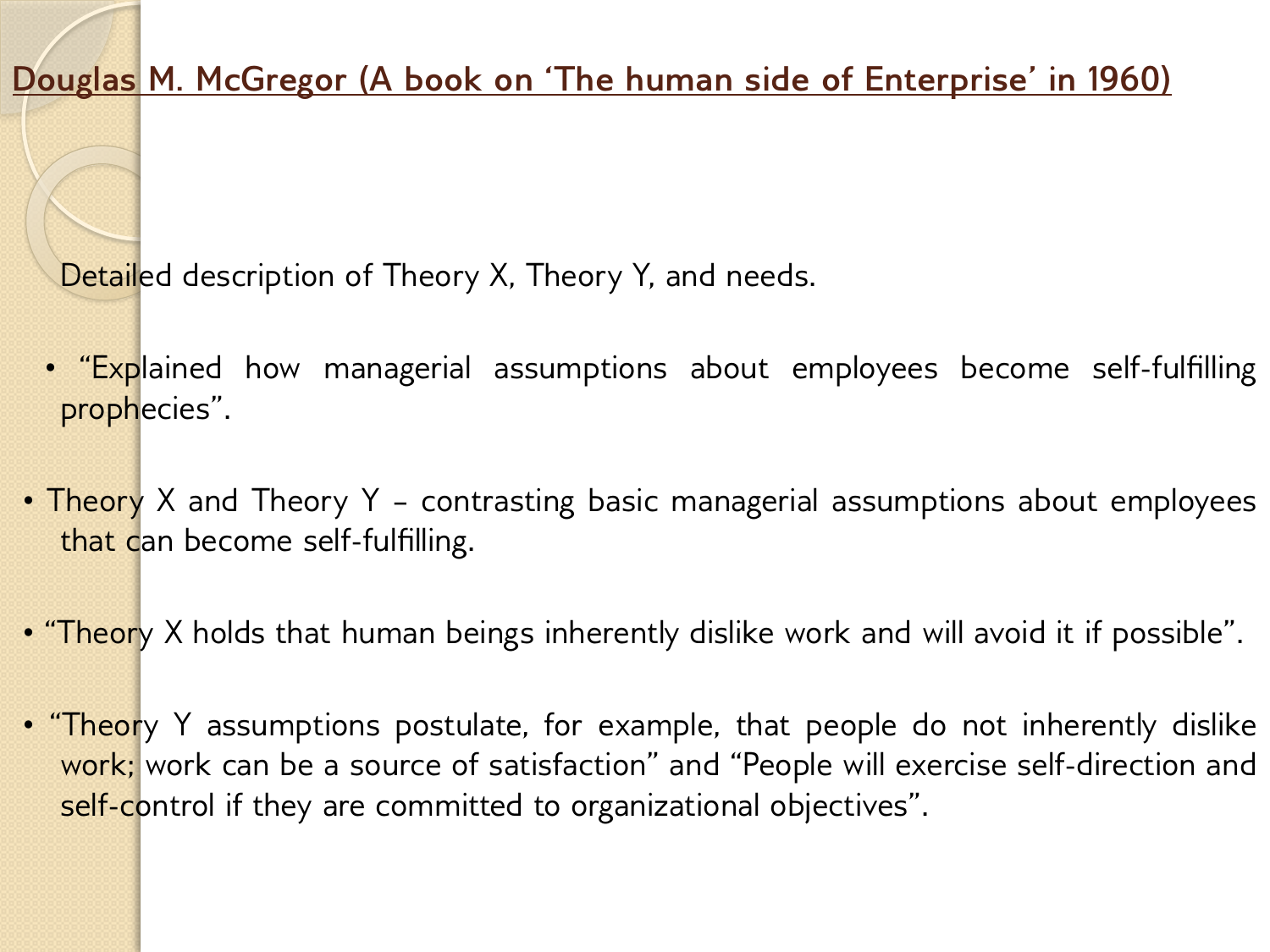

# Douglas M. McGregor (A book on ‘The human side of Enterprise’ in 1960)

	Detailed description of Theory X, Theory Y, and needs.

 • “Explained how managerial assumptions about employees become self-fulfilling prophecies”.

• Theory X and Theory Y – contrasting basic managerial assumptions about employees that can become self-fulfilling.

• “Theory X holds that human beings inherently dislike work and will avoid it if possible”.

• “Theory Y assumptions postulate, for example, that people do not inherently dislike work; work can be a source of satisfaction” and “People will exercise self-direction and self-control if they are committed to organizational objectives”.